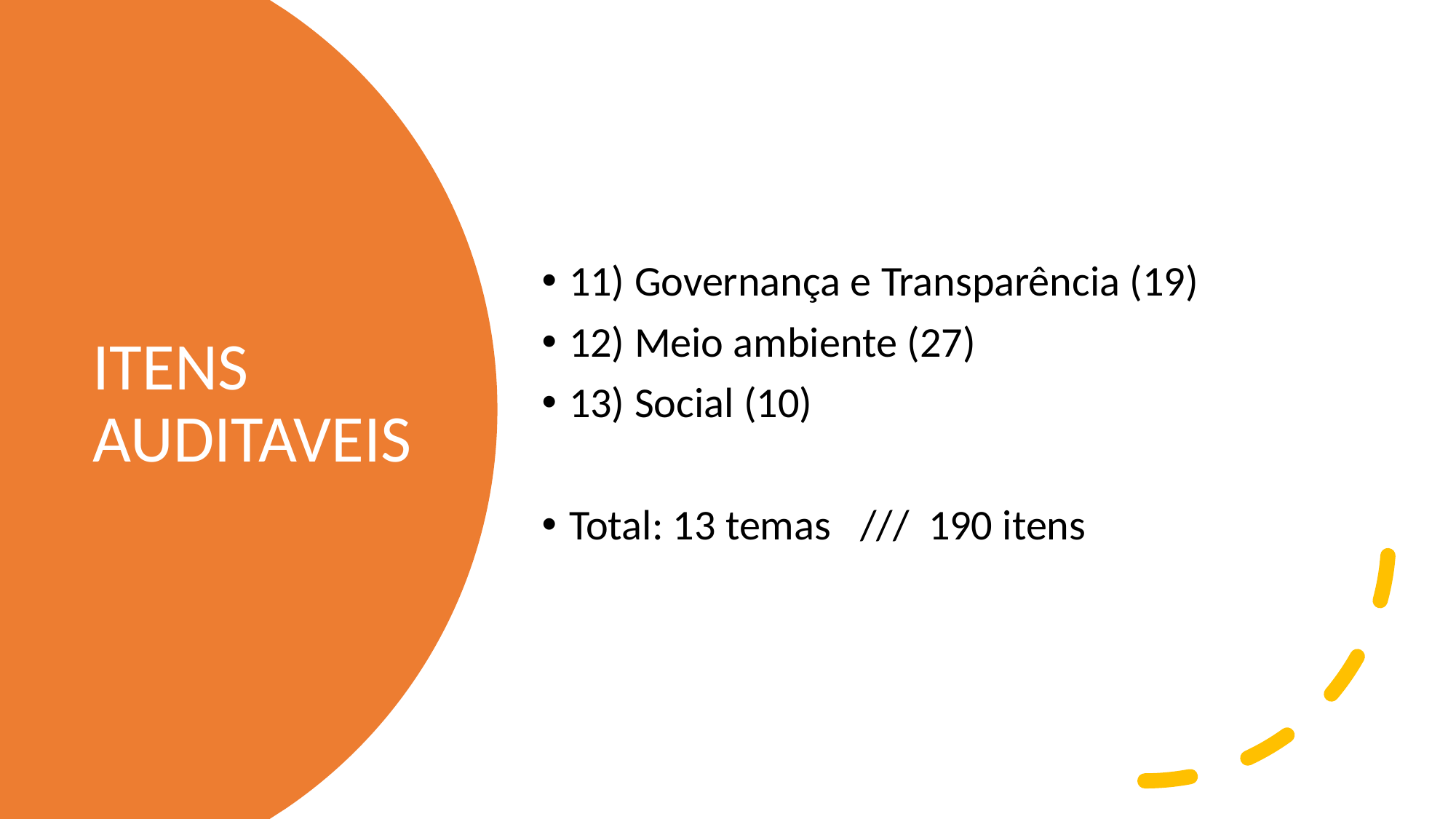

11) Governança e Transparência (19)
12) Meio ambiente (27)
13) Social (10)

Total: 13 temas   ///  190 itens
# ITENS AUDITAVEIS